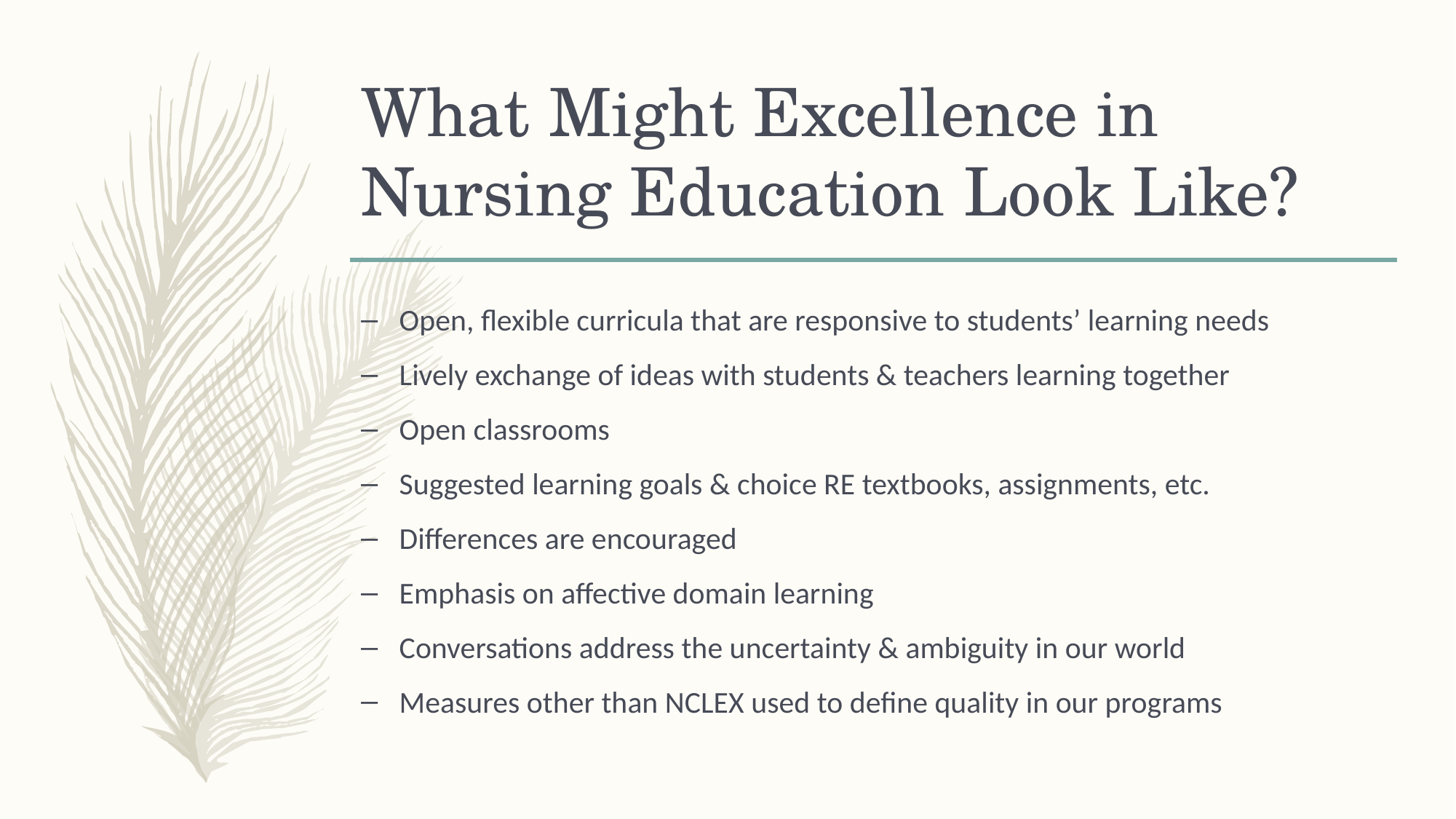

# What Might Excellence in Nursing Education Look Like?
Open, flexible curricula that are responsive to students’ learning needs
Lively exchange of ideas with students & teachers learning together
Open classrooms
Suggested learning goals & choice RE textbooks, assignments, etc.
Differences are encouraged
Emphasis on affective domain learning
Conversations address the uncertainty & ambiguity in our world
Measures other than NCLEX used to define quality in our programs